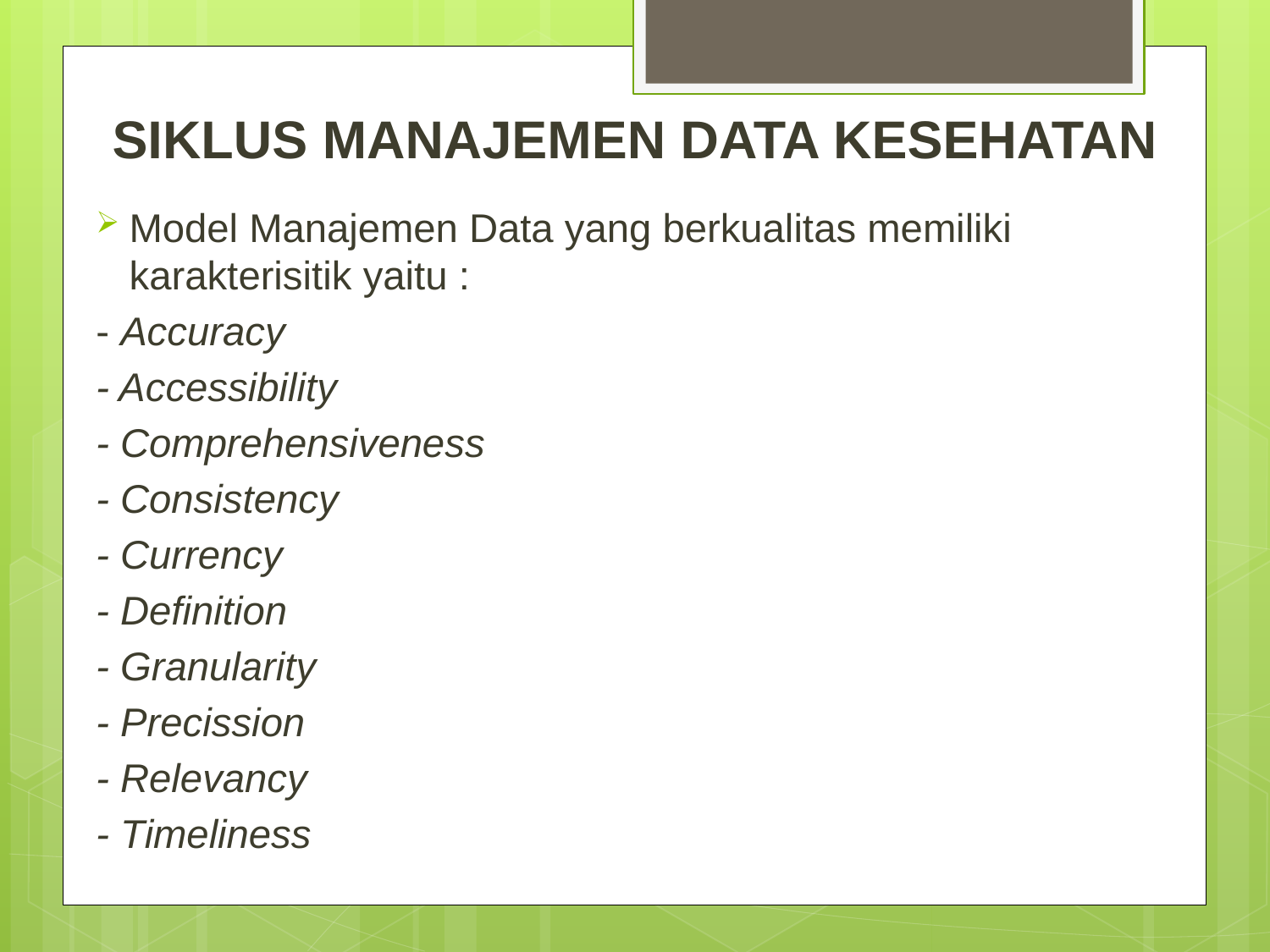

# SIKLUS MANAJEMEN DATA KESEHATAN
Model Manajemen Data yang berkualitas memiliki karakterisitik yaitu :
	- Accuracy
	- Accessibility
	- Comprehensiveness
	- Consistency
	- Currency
	- Definition
	- Granularity
	- Precission
	- Relevancy
	- Timeliness